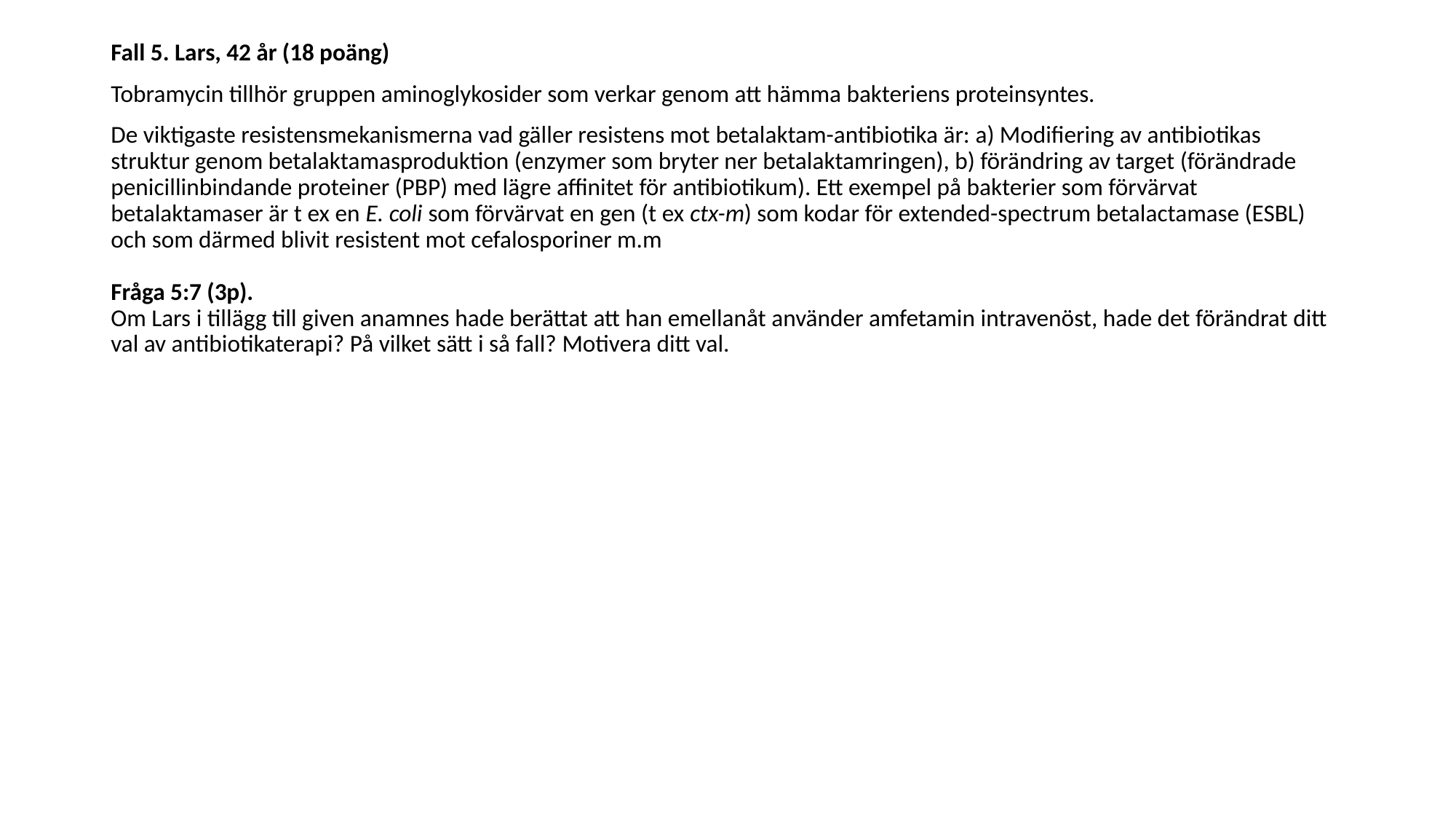

Fall 5. Lars, 42 år (18 poäng)
Tobramycin tillhör gruppen aminoglykosider som verkar genom att hämma bakteriens proteinsyntes.
De viktigaste resistensmekanismerna vad gäller resistens mot betalaktam-antibiotika är: a) Modifiering av antibiotikas struktur genom betalaktamasproduktion (enzymer som bryter ner betalaktamringen), b) förändring av target (förändrade penicillinbindande proteiner (PBP) med lägre affinitet för antibiotikum). Ett exempel på bakterier som förvärvat betalaktamaser är t ex en E. coli som förvärvat en gen (t ex ctx-m) som kodar för extended-spectrum betalactamase (ESBL) och som därmed blivit resistent mot cefalosporiner m.m 
Fråga 5:7 (3p).
Om Lars i tillägg till given anamnes hade berättat att han emellanåt använder amfetamin intravenöst, hade det förändrat ditt val av antibiotikaterapi? På vilket sätt i så fall? Motivera ditt val.